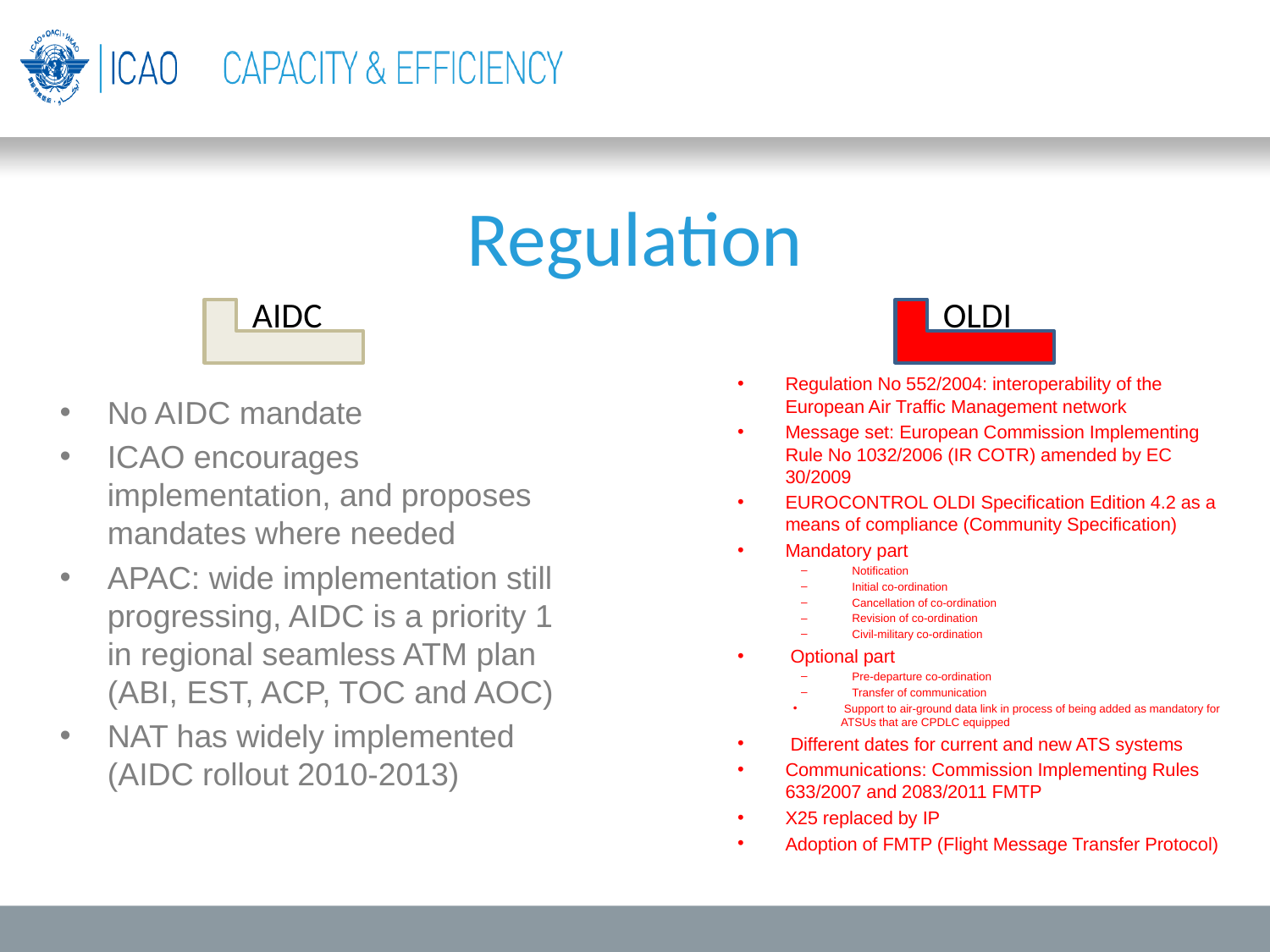

# Regulation
AIDC

OLDI

Regulation No 552/2004: interoperability of the European Air Traffic Management network
Message set: European Commission Implementing Rule No 1032/2006 (IR COTR) amended by EC 30/2009
EUROCONTROL OLDI Specification Edition 4.2 as a means of compliance (Community Specification)
Mandatory part
 Notification
 Initial co-ordination
 Cancellation of co-ordination
 Revision of co-ordination
 Civil-military co-ordination
 Optional part
 Pre-departure co-ordination
 Transfer of communication
 Support to air-ground data link in process of being added as mandatory for ATSUs that are CPDLC equipped
 Different dates for current and new ATS systems
Communications: Commission Implementing Rules 633/2007 and 2083/2011 FMTP
X25 replaced by IP
Adoption of FMTP (Flight Message Transfer Protocol)

No AIDC mandate
ICAO encourages implementation, and proposes mandates where needed
APAC: wide implementation still progressing, AIDC is a priority 1 in regional seamless ATM plan (ABI, EST, ACP, TOC and AOC)
NAT has widely implemented (AIDC rollout 2010-2013)